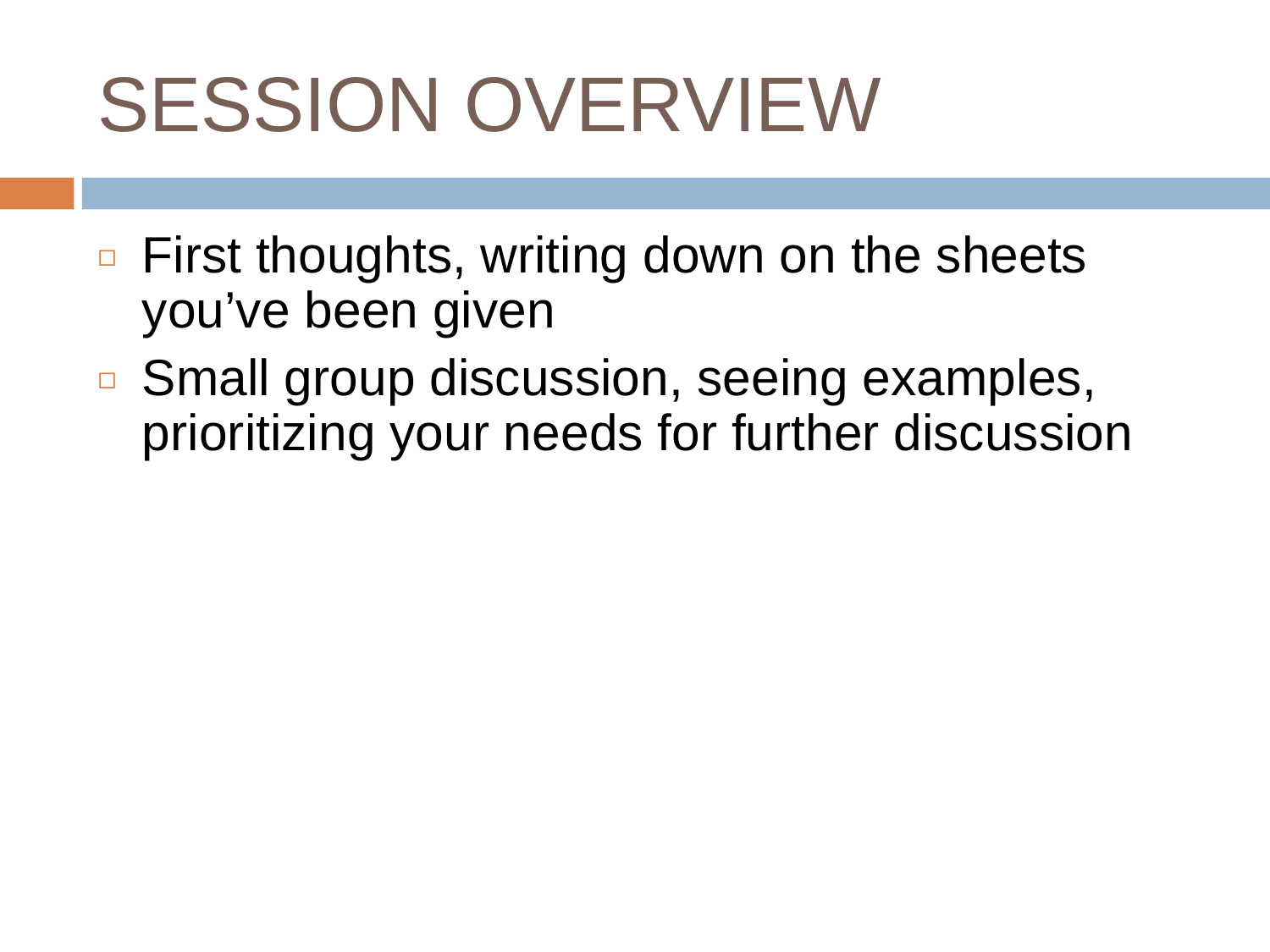

# SESSION OVERVIEW
First thoughts, writing down on the sheets you’ve been given
Small group discussion, seeing examples, prioritizing your needs for further discussion